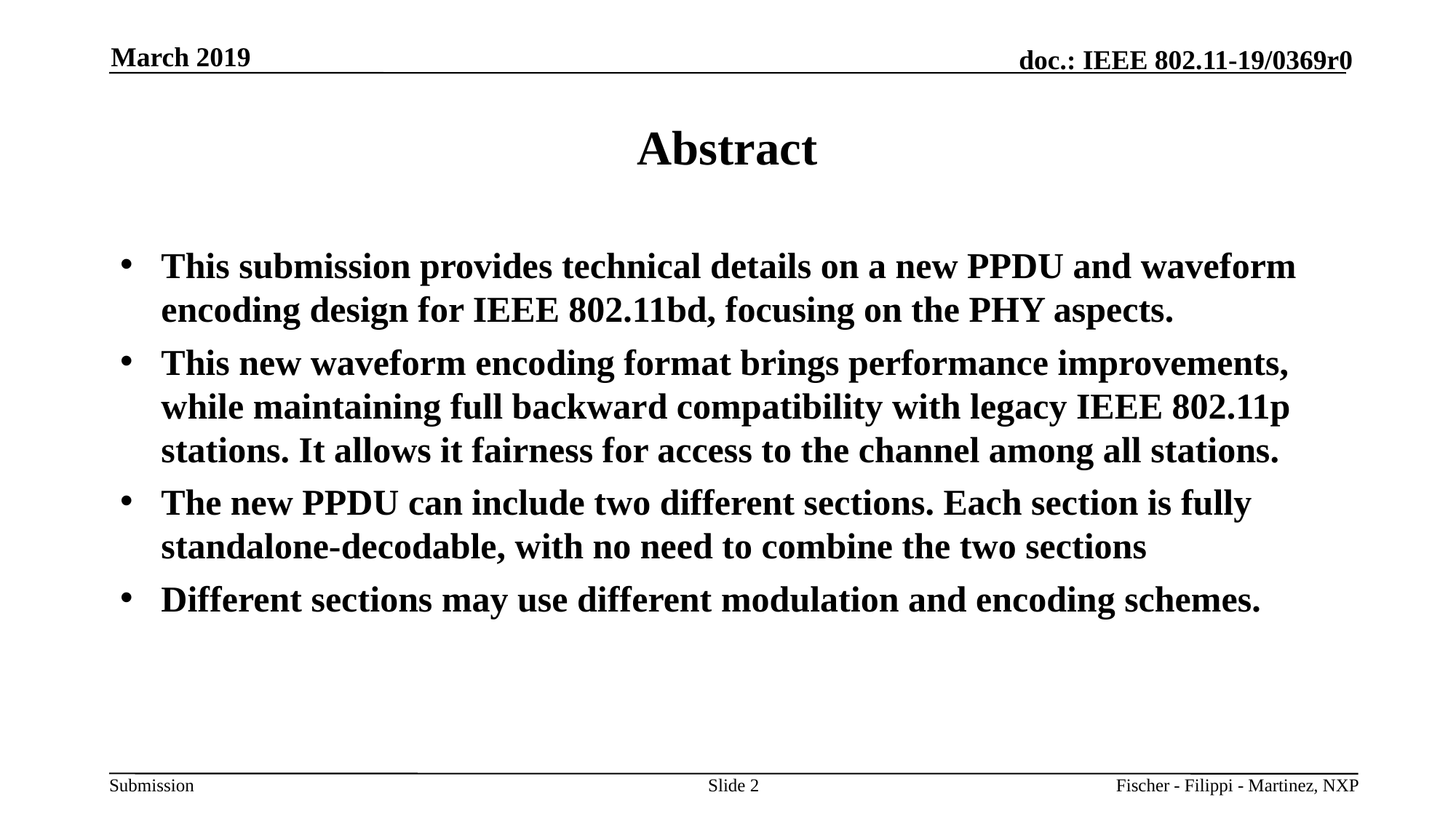

March 2019
# Abstract
This submission provides technical details on a new PPDU and waveform encoding design for IEEE 802.11bd, focusing on the PHY aspects.
This new waveform encoding format brings performance improvements, while maintaining full backward compatibility with legacy IEEE 802.11p stations. It allows it fairness for access to the channel among all stations.
The new PPDU can include two different sections. Each section is fully standalone-decodable, with no need to combine the two sections
Different sections may use different modulation and encoding schemes.
Slide 2
Fischer - Filippi - Martinez, NXP